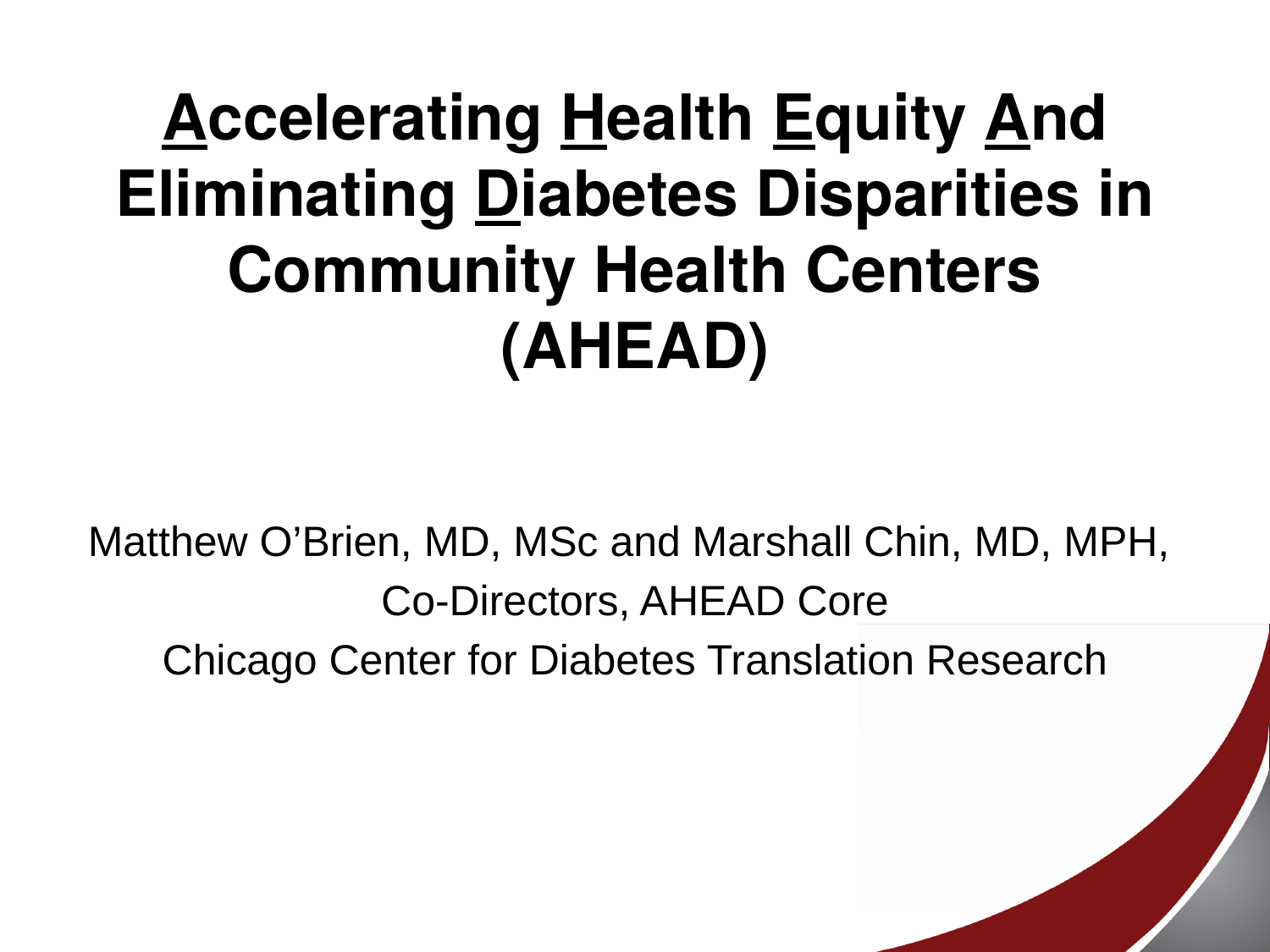

# Accelerating Health Equity And Eliminating Diabetes Disparities in Community Health Centers (AHEAD)
Matthew O’Brien, MD, MSc and Marshall Chin, MD, MPH,
Co-Directors, AHEAD Core
Chicago Center for Diabetes Translation Research